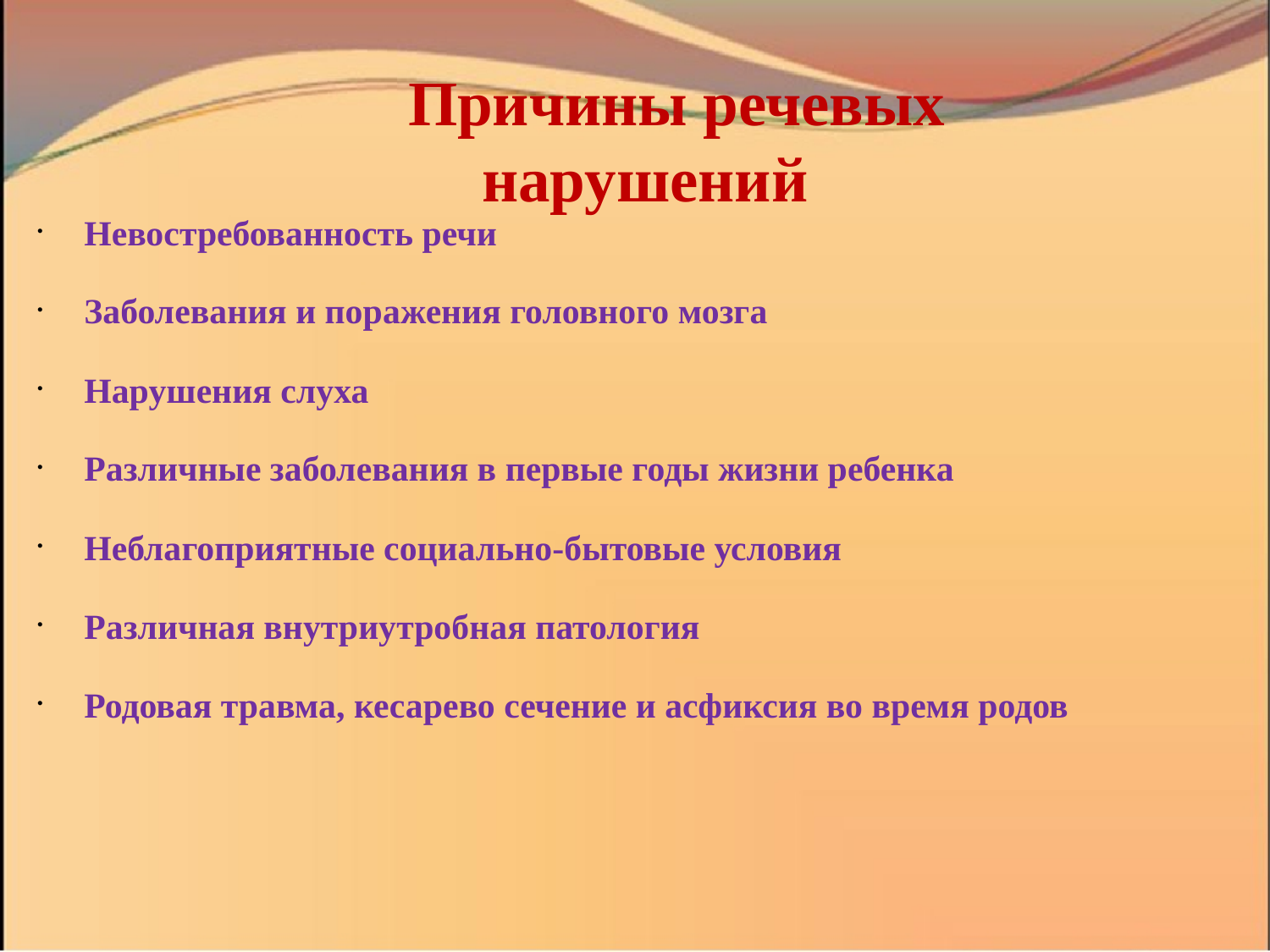

Невостребованность речи
Заболевания и поражения головного мозга
Нарушения слуха
Различные заболевания в первые годы жизни ребенка
Неблагоприятные социально-бытовые условия
Различная внутриутробная патология
Родовая травма, кесарево сечение и асфиксия во время родов
    Причины речевых нарушений